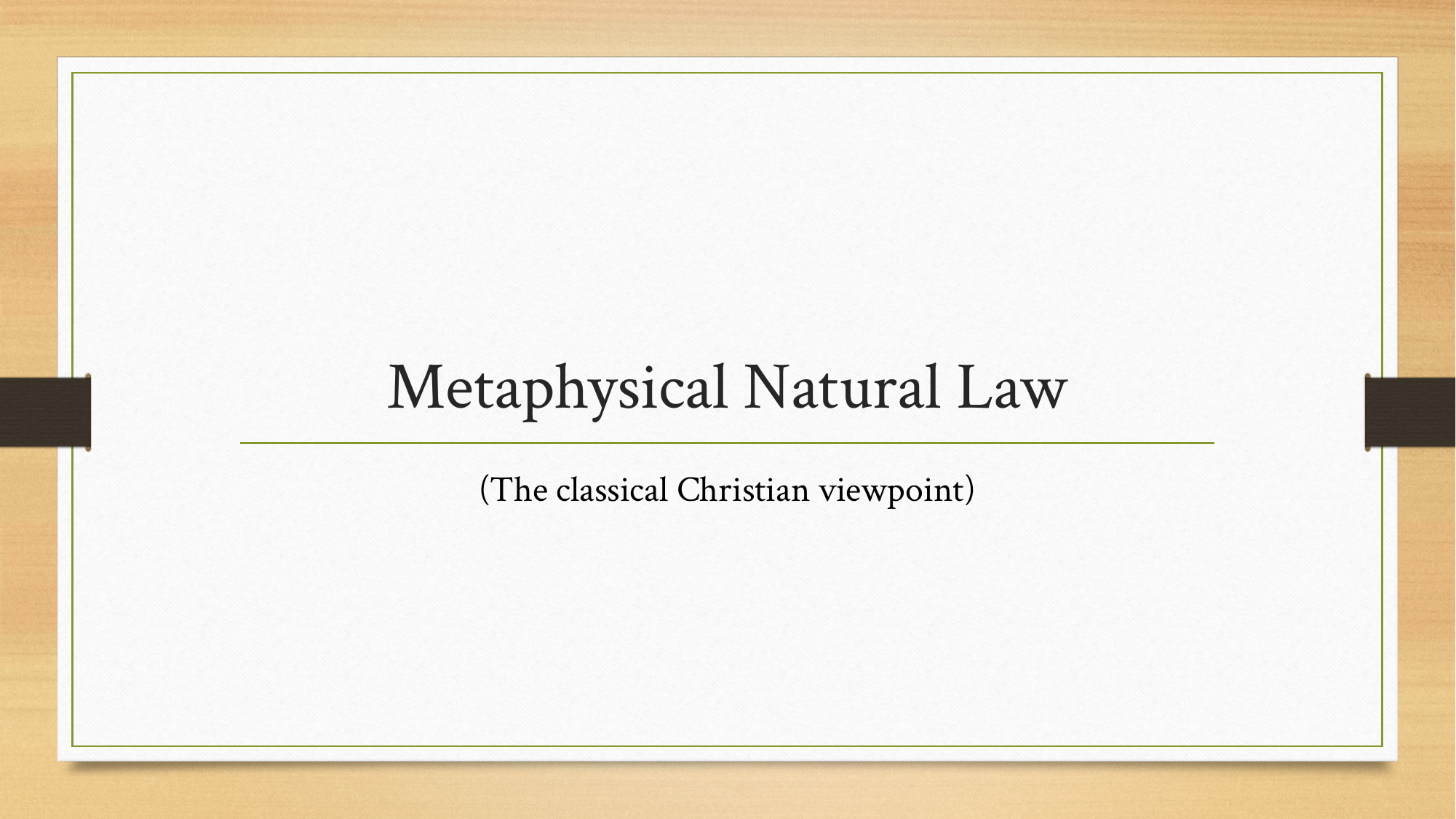

# Metaphysical Natural Law
(The classical Christian viewpoint)